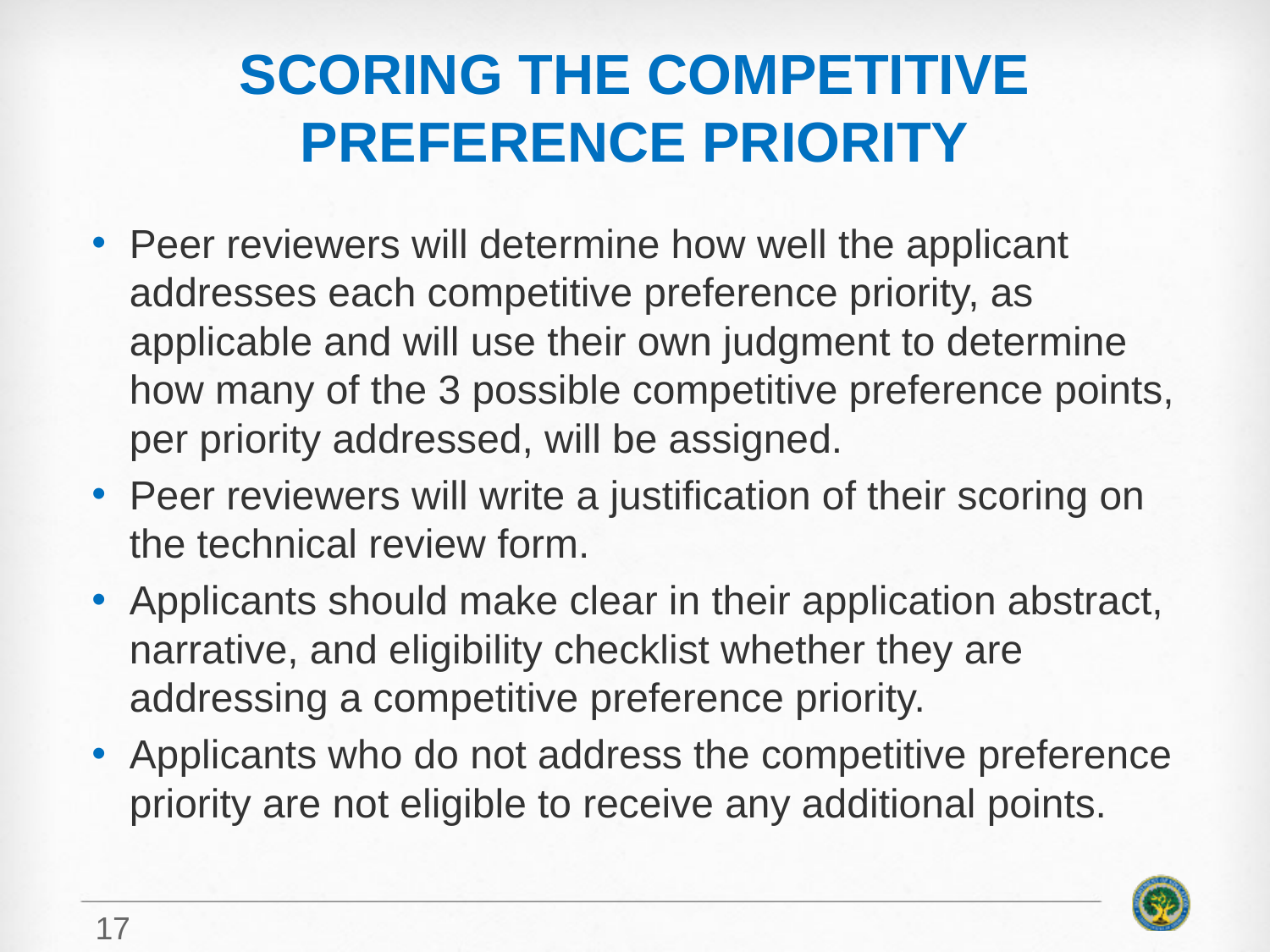

# Scoring the Competitive Preference Priority
Peer reviewers will determine how well the applicant addresses each competitive preference priority, as applicable and will use their own judgment to determine how many of the 3 possible competitive preference points, per priority addressed, will be assigned.
Peer reviewers will write a justification of their scoring on the technical review form.
Applicants should make clear in their application abstract, narrative, and eligibility checklist whether they are addressing a competitive preference priority.
Applicants who do not address the competitive preference priority are not eligible to receive any additional points.
17